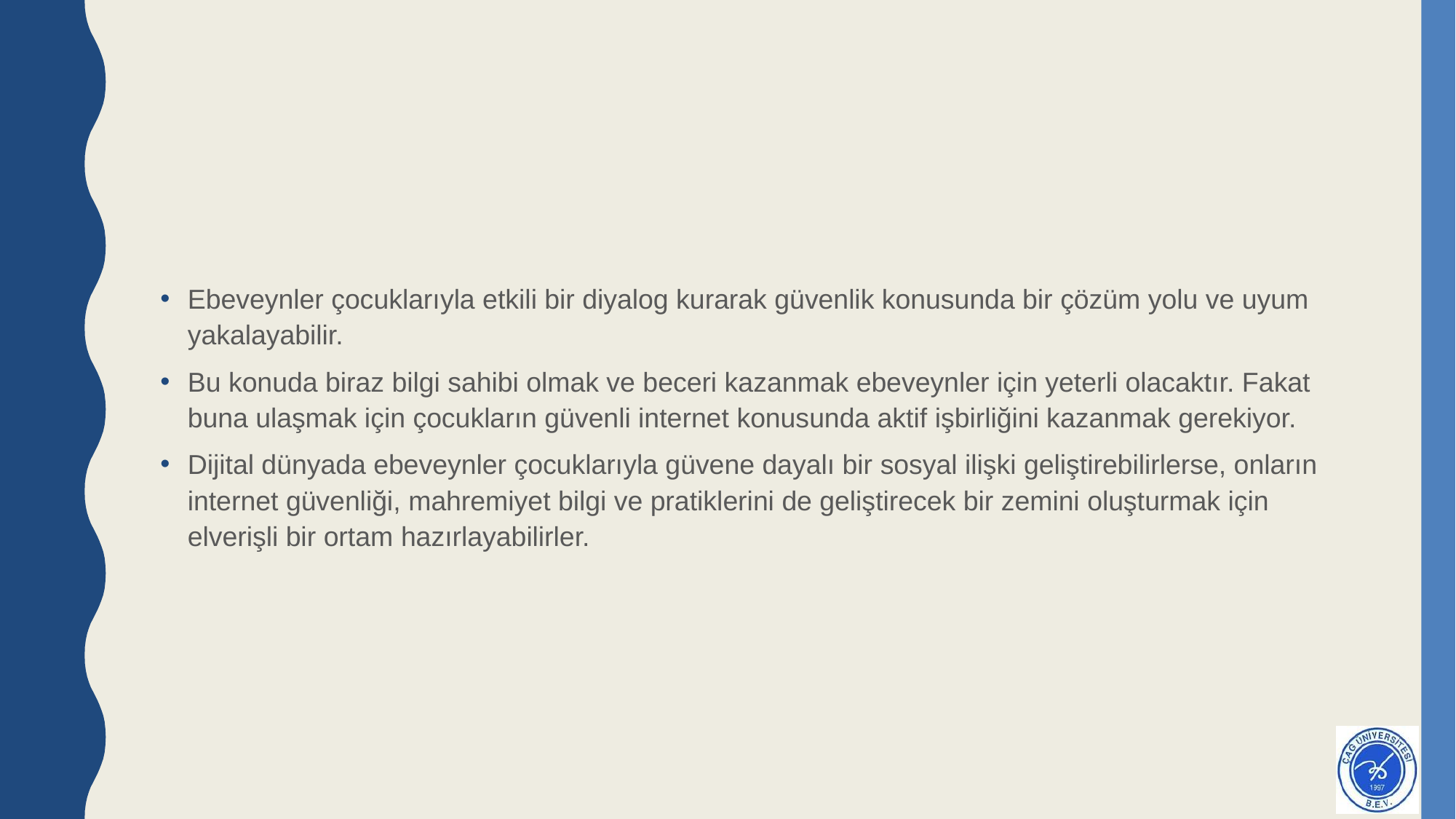

#
Ebeveynler çocuklarıyla etkili bir diyalog kurarak güvenlik konusunda bir çözüm yolu ve uyum yakalayabilir.
Bu konuda biraz bilgi sahibi olmak ve beceri kazanmak ebeveynler için yeterli olacaktır. Fakat buna ulaşmak için çocukların güvenli internet konusunda aktif işbirliğini kazanmak gerekiyor.
Dijital dünyada ebeveynler çocuklarıyla güvene dayalı bir sosyal ilişki geliştirebilirlerse, onların internet güvenliği, mahremiyet bilgi ve pratiklerini de geliştirecek bir zemini oluşturmak için elverişli bir ortam hazırlayabilirler.